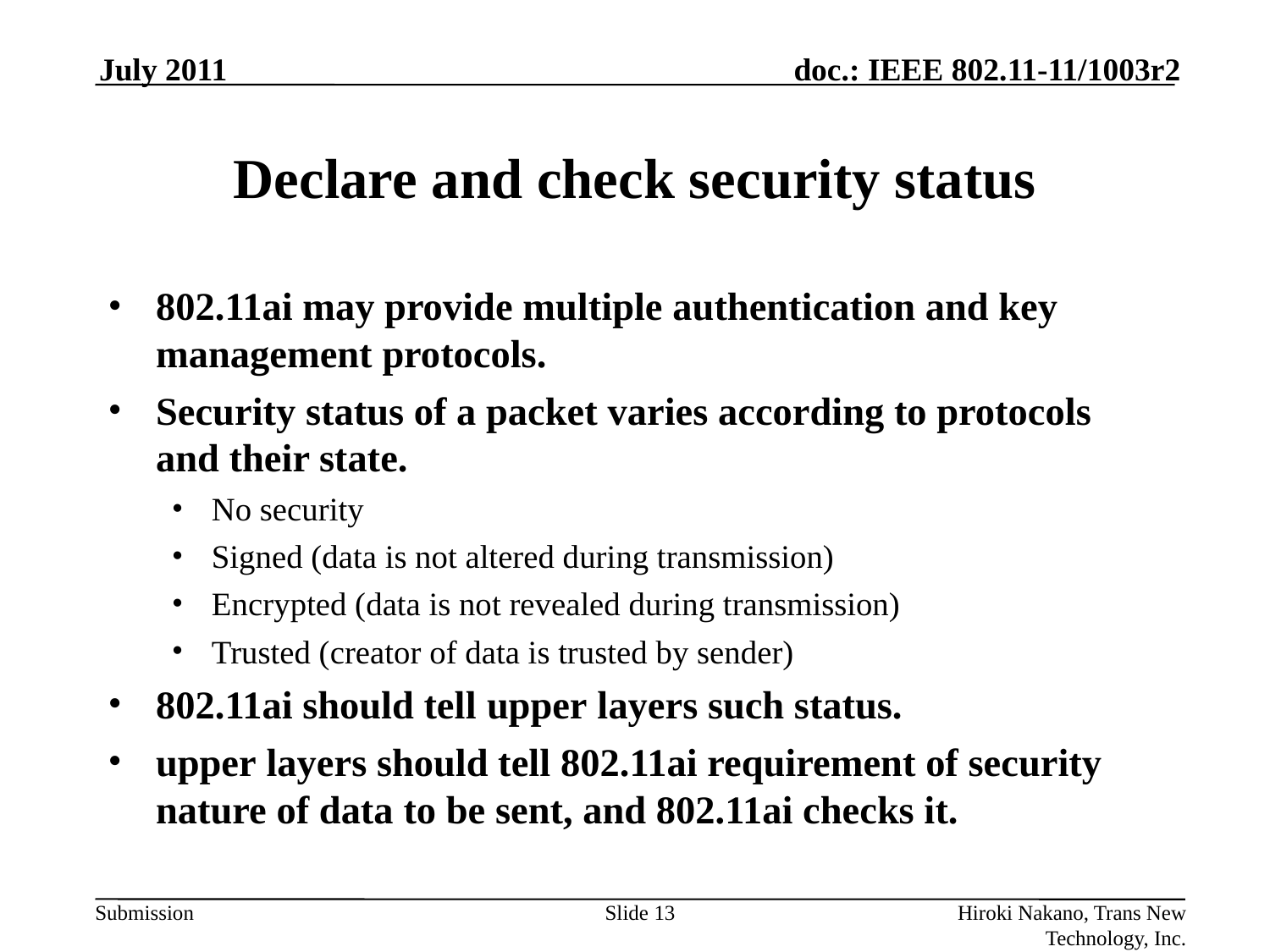

July 2011
# Declare and check security status
802.11ai may provide multiple authentication and key management protocols.
Security status of a packet varies according to protocols and their state.
No security
Signed (data is not altered during transmission)
Encrypted (data is not revealed during transmission)
Trusted (creator of data is trusted by sender)
802.11ai should tell upper layers such status.
upper layers should tell 802.11ai requirement of security nature of data to be sent, and 802.11ai checks it.
Slide 13
Hiroki Nakano, Trans New Technology, Inc.